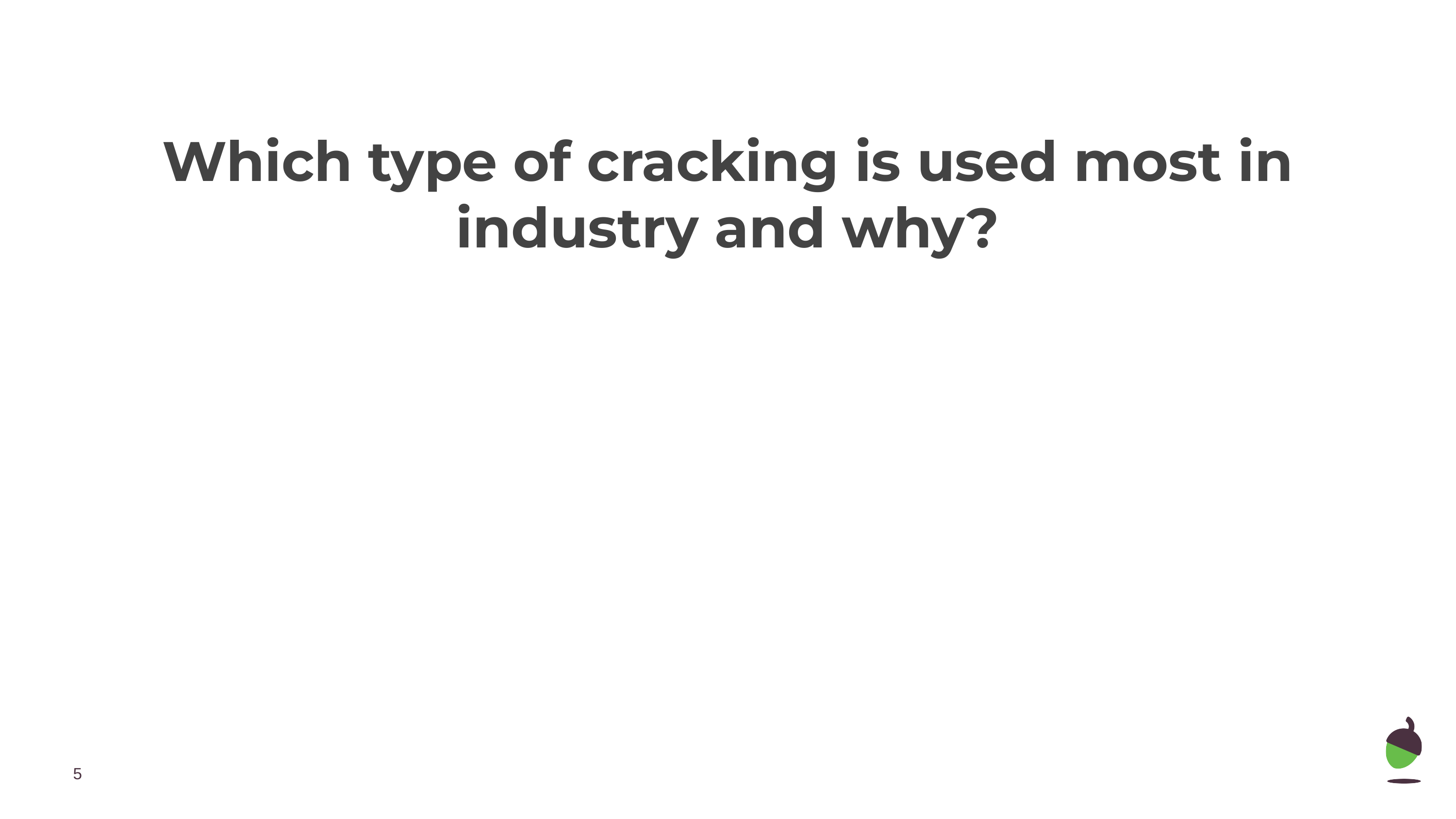

Which type of cracking is used most in industry and why?
5